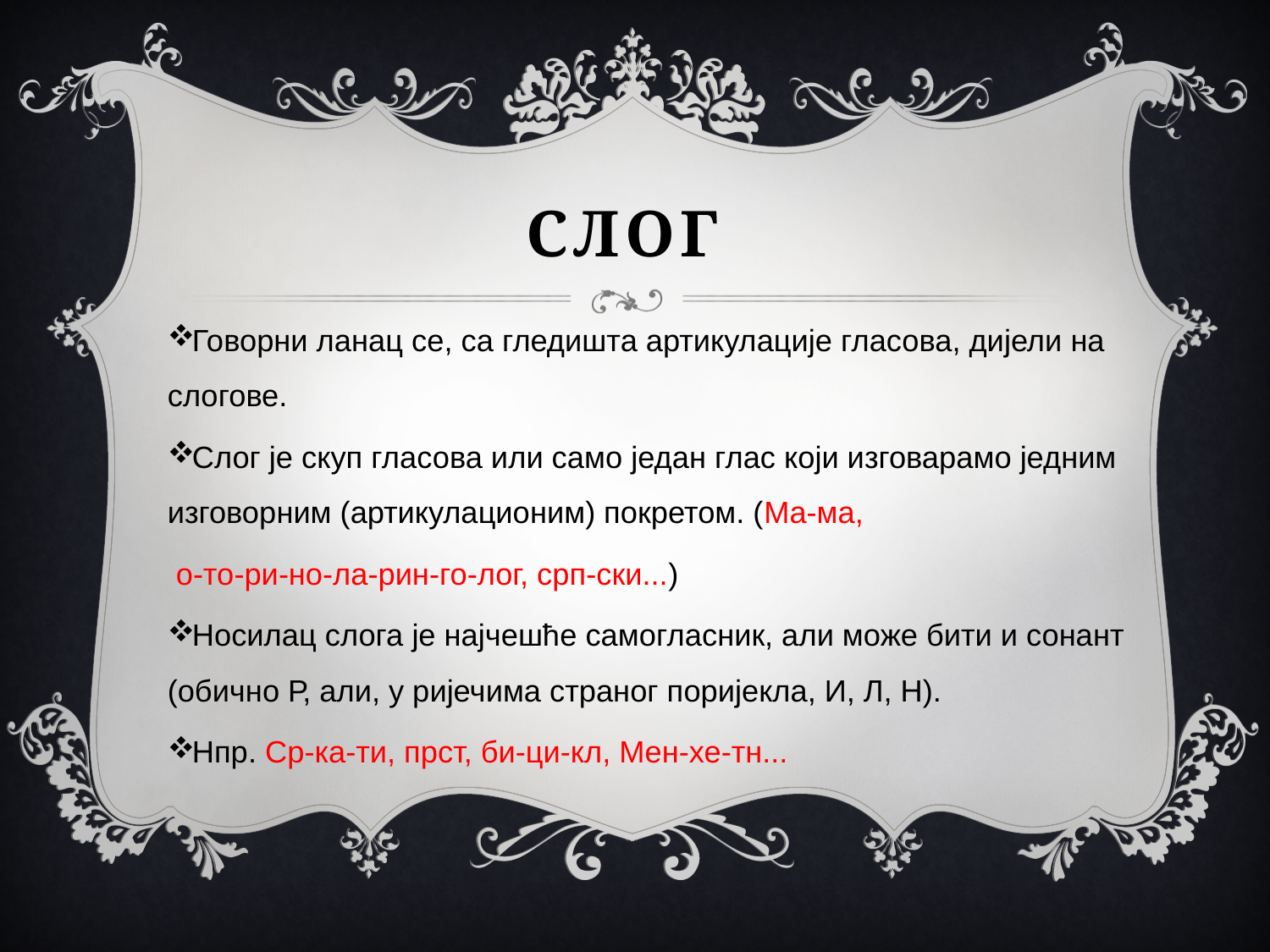

# Слог
Говорни ланац се, са гледишта артикулације гласова, дијели на слогове.
Слог је скуп гласова или само један глас који изговарамо једним изговорним (артикулационим) покретом. (Mа-ма,
 о-то-ри-но-ла-рин-го-лог, срп-ски...)
Носилац слога је најчешће самогласник, али може бити и сонант (обично Р, али, у ријечима страног поријекла, И, Л, Н).
Нпр. Ср-ка-ти, прст, би-ци-кл, Мен-хе-тн...